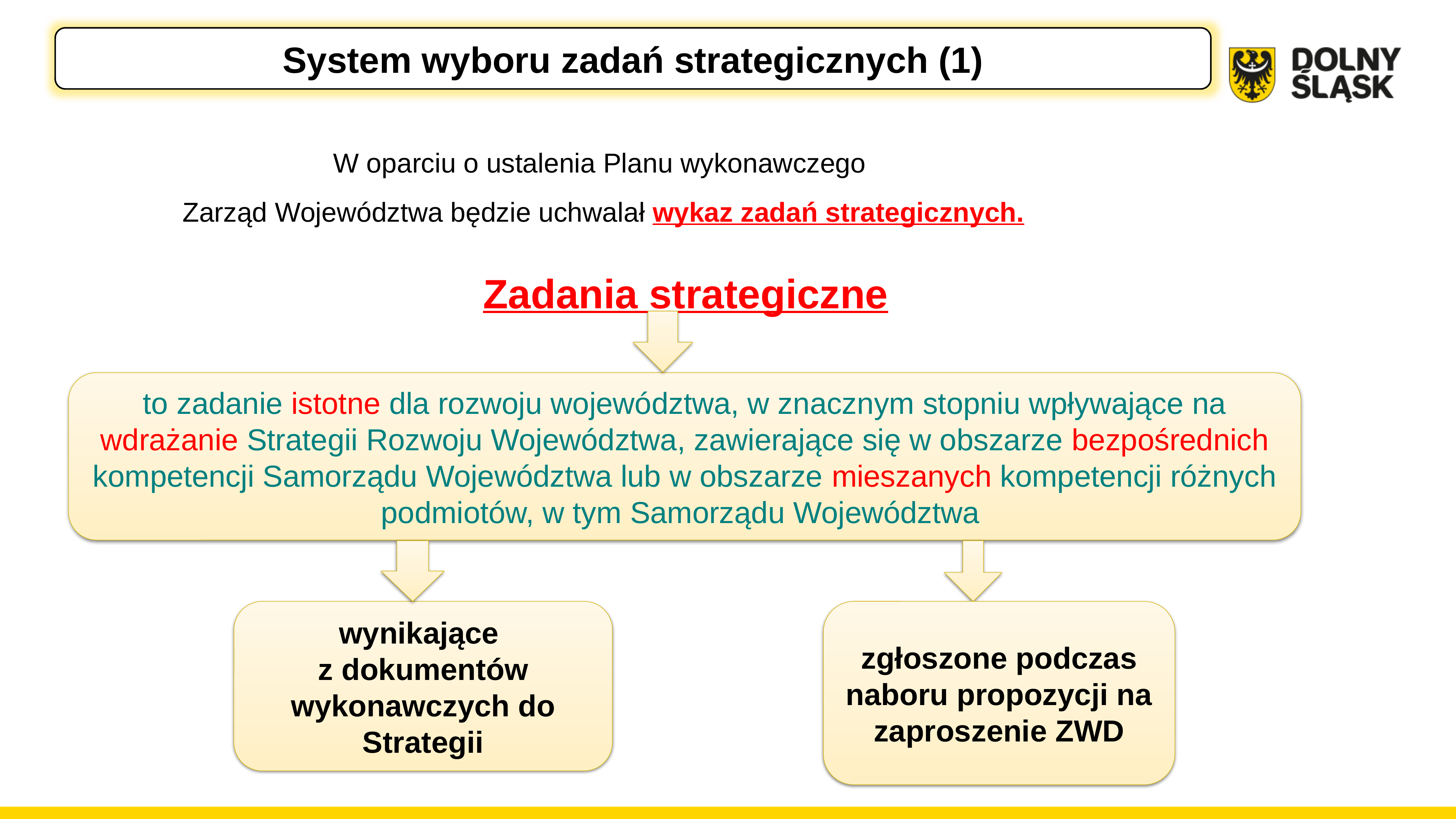

System wyboru zadań strategicznych (1)
W oparciu o ustalenia Planu wykonawczego
Zarząd Województwa będzie uchwalał wykaz zadań strategicznych.
Zadania strategiczne

to zadanie istotne dla rozwoju województwa, w znacznym stopniu wpływające na wdrażanie Strategii Rozwoju Województwa, zawierające się w obszarze bezpośrednich kompetencji Samorządu Województwa lub w obszarze mieszanych kompetencji różnych podmiotów, w tym Samorządu Województwa

wynikające
z dokumentów wykonawczych do Strategii
zgłoszone podczas naboru propozycji na zaproszenie ZWD